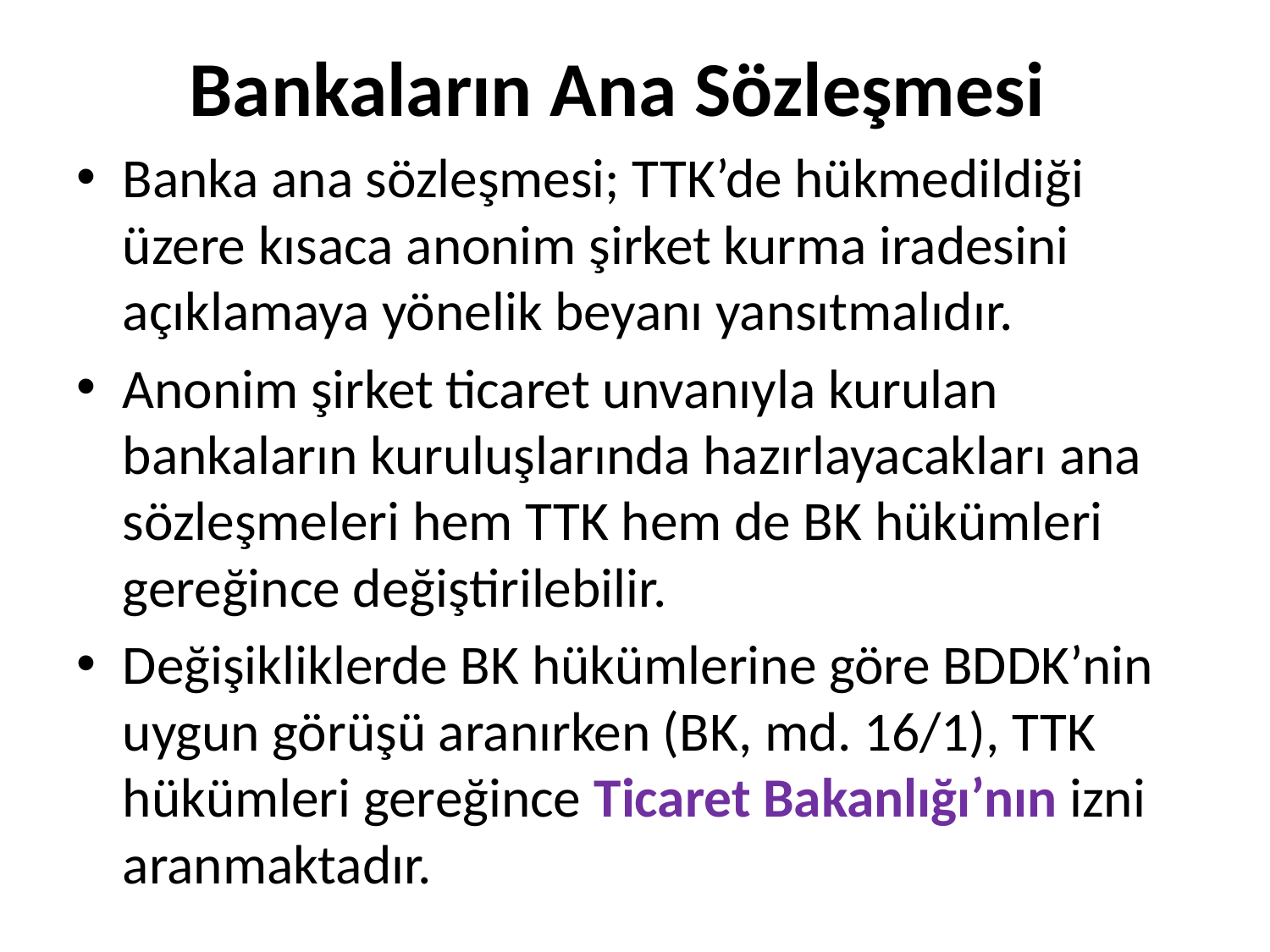

# Bankaların Ana Sözleşmesi
Banka ana sözleşmesi; TTK’de hükmedildiği üzere kısaca anonim şirket kurma iradesini açıklamaya yönelik beyanı yansıtmalıdır.
Anonim şirket ticaret unvanıyla kurulan bankaların kuruluşlarında hazırlayacakları ana sözleşmeleri hem TTK hem de BK hükümleri gereğince değiştirilebilir.
Değişikliklerde BK hükümlerine göre BDDK’nin uygun görüşü aranırken (BK, md. 16/1), TTK hükümleri gereğince Ticaret Bakanlığı’nın izni aranmaktadır.